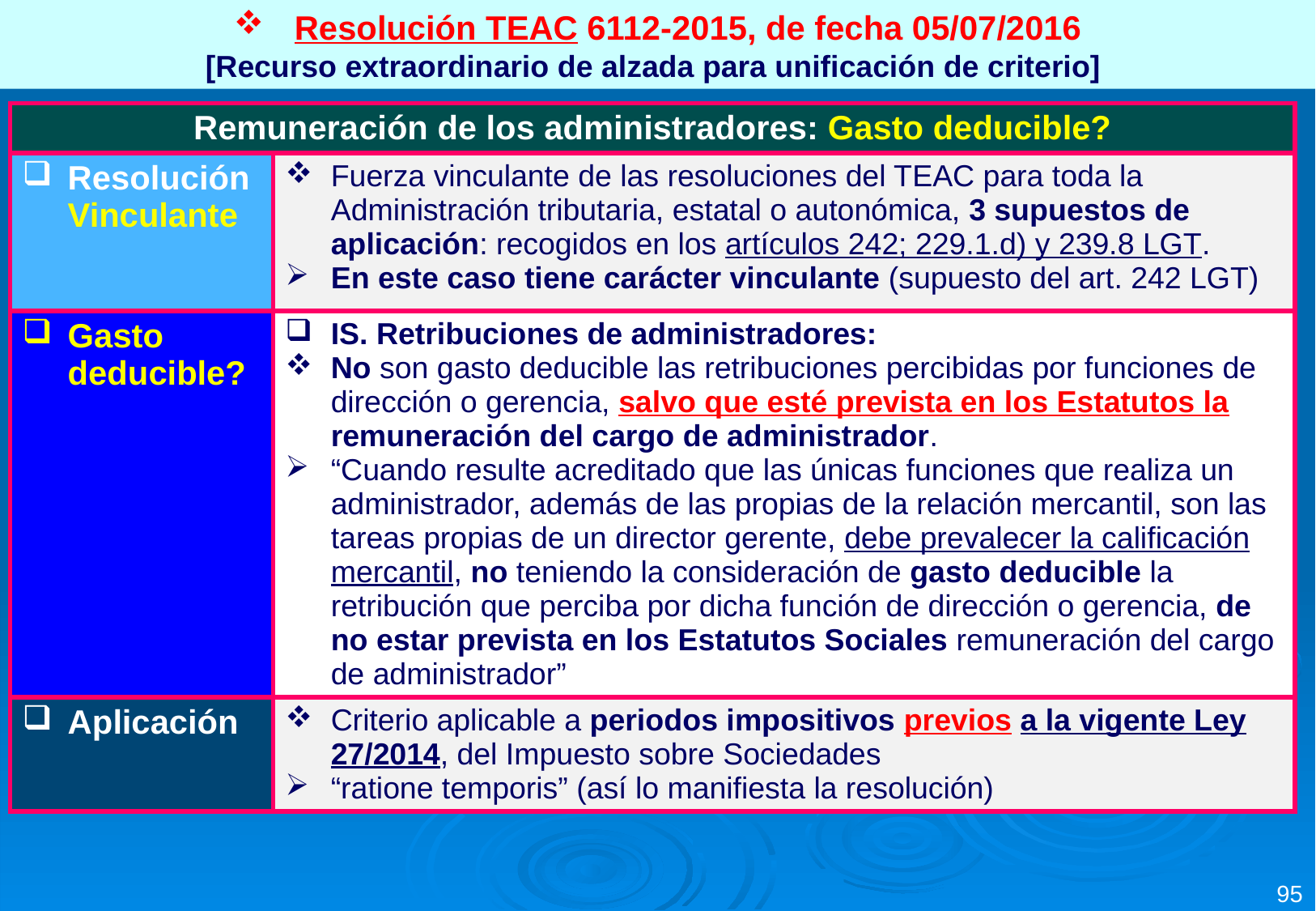

Resolución TEAC 6112-2015, de fecha 05/07/2016
[Recurso extraordinario de alzada para unificación de criterio]
| Remuneración de los administradores: Gasto deducible? |  |
| --- | --- |
| Resolución Vinculante | Fuerza vinculante de las resoluciones del TEAC para toda la Administración tributaria, estatal o autonómica, 3 supuestos de aplicación: recogidos en los artículos 242; 229.1.d) y 239.8 LGT. En este caso tiene carácter vinculante (supuesto del art. 242 LGT) |
| Gasto deducible? | IS. Retribuciones de administradores: No son gasto deducible las retribuciones percibidas por funciones de dirección o gerencia, salvo que esté prevista en los Estatutos la remuneración del cargo de administrador. “Cuando resulte acreditado que las únicas funciones que realiza un administrador, además de las propias de la relación mercantil, son las tareas propias de un director gerente, debe prevalecer la calificación mercantil, no teniendo la consideración de gasto deducible la retribución que perciba por dicha función de dirección o gerencia, de no estar prevista en los Estatutos Sociales remuneración del cargo de administrador” |
| Aplicación | Criterio aplicable a periodos impositivos previos a la vigente Ley 27/2014, del Impuesto sobre Sociedades “ratione temporis” (así lo manifiesta la resolución) |
95